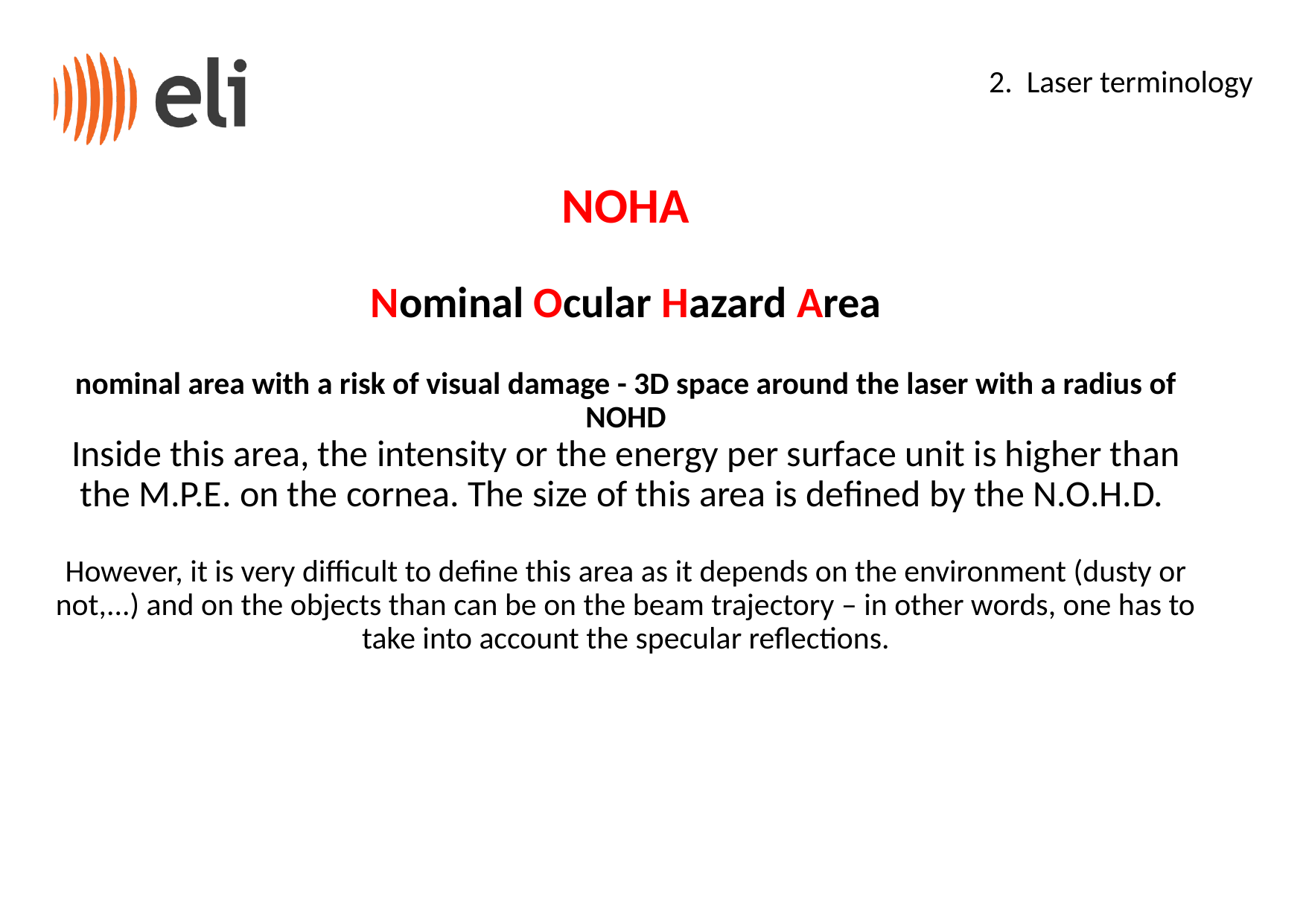

2.  Laser terminology

NOHA
Nominal Ocular Hazard Area
nominal area with a risk of visual damage - 3D space around the laser with a radius of NOHD
Inside this area, the intensity or the energy per surface unit is higher than the M.P.E. on the cornea. The size of this area is defined by the N.O.H.D.
However, it is very difficult to define this area as it depends on the environment (dusty or not,...) and on the objects than can be on the beam trajectory – in other words, one has to take into account the specular reflections.